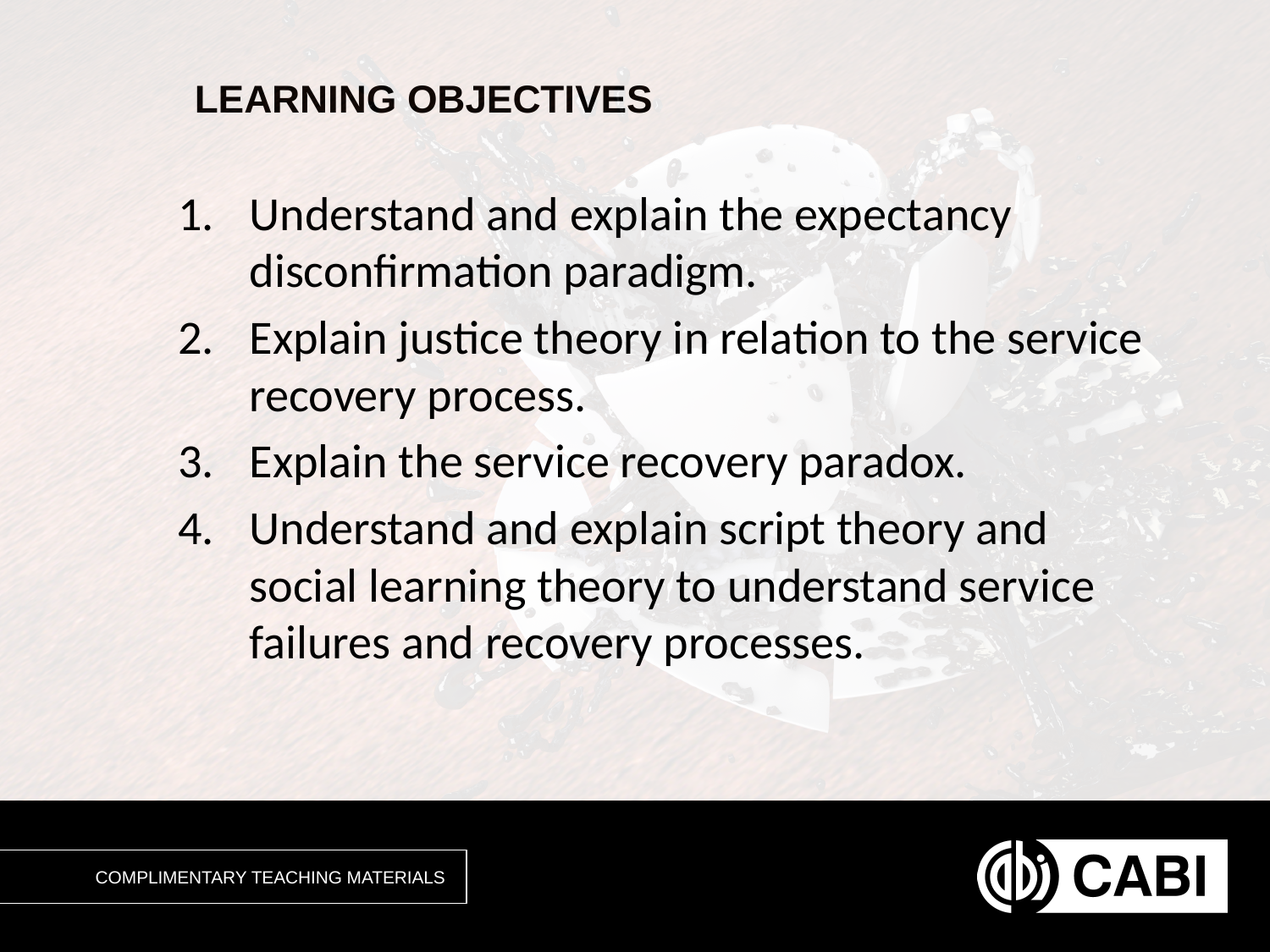

Understand and explain the expectancy disconfirmation paradigm.
Explain justice theory in relation to the service recovery process.
Explain the service recovery paradox.
Understand and explain script theory and social learning theory to understand service failures and recovery processes.